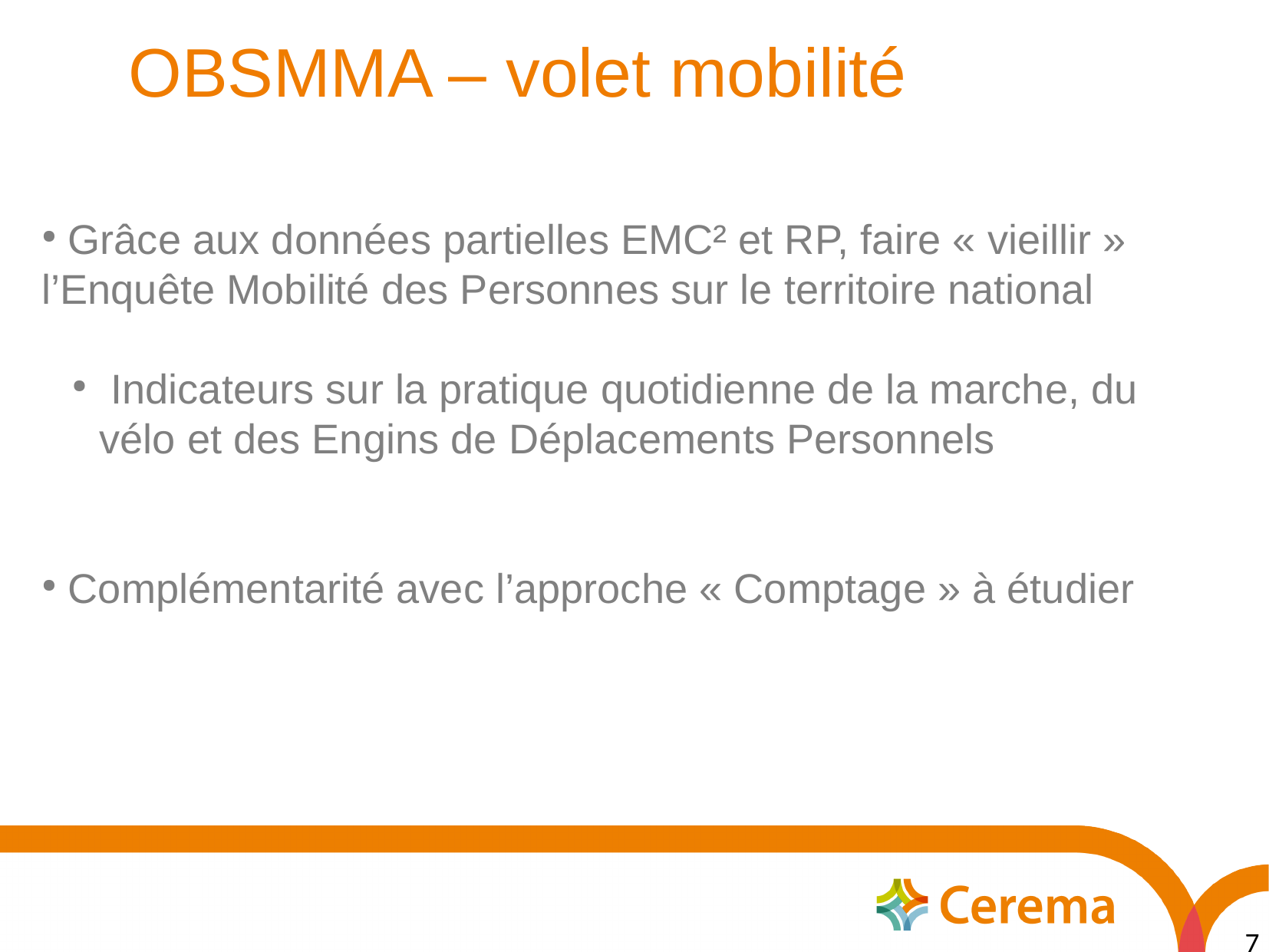

OBSMMA – volet mobilité
 Grâce aux données partielles EMC² et RP, faire « vieillir » l’Enquête Mobilité des Personnes sur le territoire national

 Indicateurs sur la pratique quotidienne de la marche, du vélo et des Engins de Déplacements Personnels

 Complémentarité avec l’approche « Comptage » à étudier